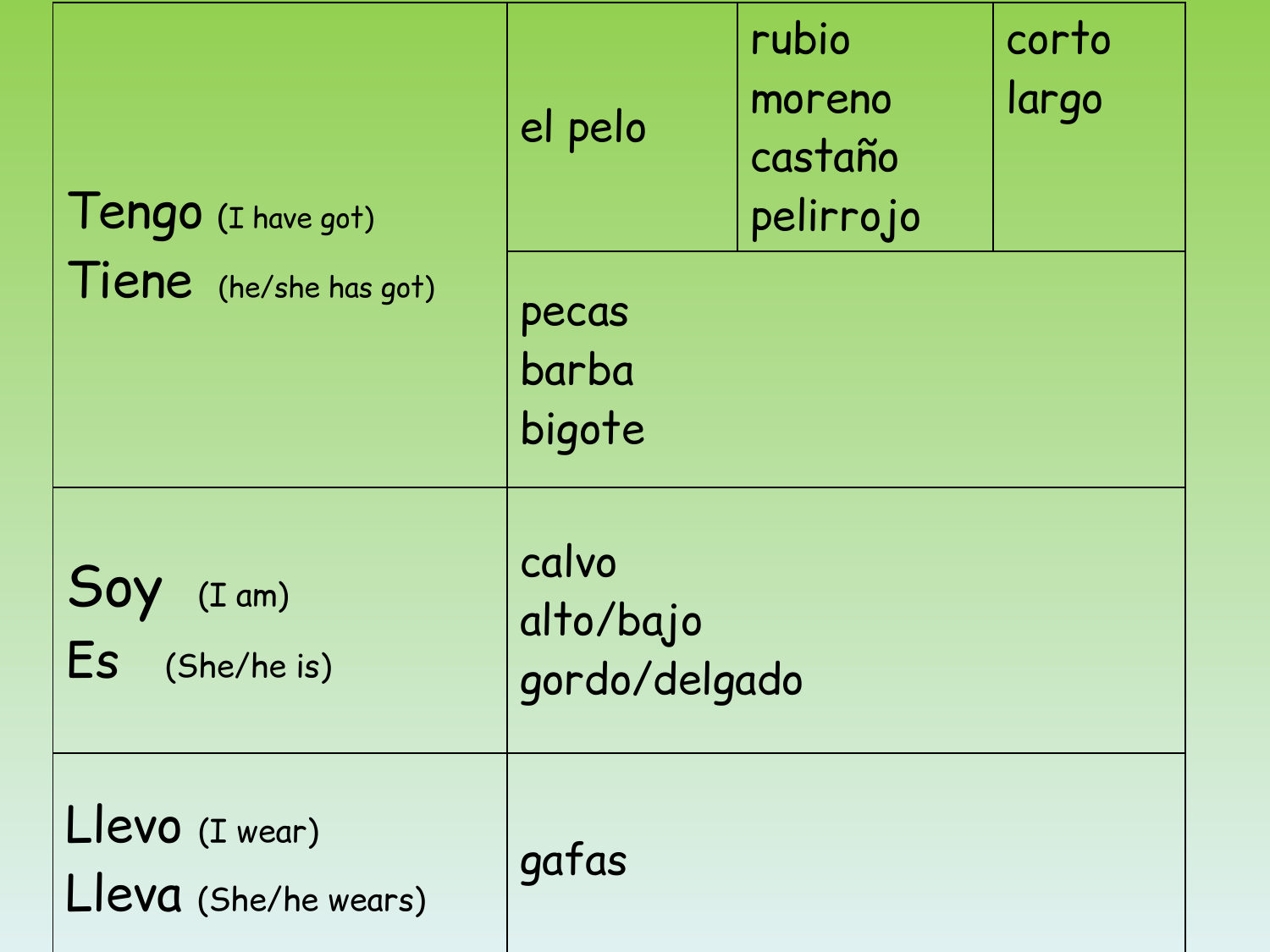

| Tengo (I have got) Tiene (he/she has got) | el pelo | rubio moreno castaño pelirrojo | corto largo |
| --- | --- | --- | --- |
|  | pecas barba bigote |  |  |
| Soy (I am) Es (She/he is) | calvo alto/bajo gordo/delgado |  |  |
| Llevo (I wear) Lleva (She/he wears) | gafas |  |  |